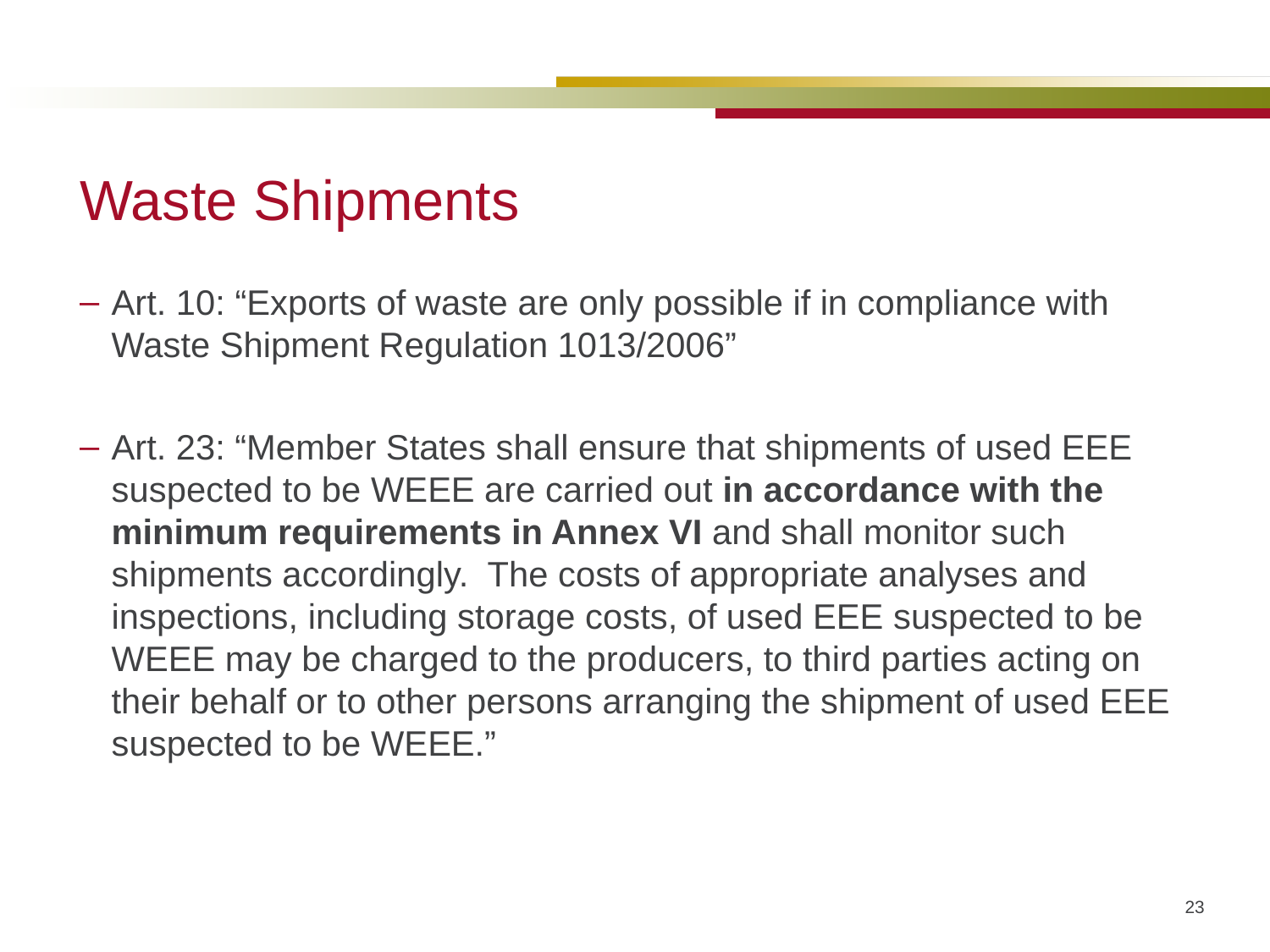

# Waste Shipments
Art. 10: “Exports of waste are only possible if in compliance with Waste Shipment Regulation 1013/2006”

Art. 23: “Member States shall ensure that shipments of used EEE suspected to be WEEE are carried out in accordance with the minimum requirements in Annex VI and shall monitor such shipments accordingly.  The costs of appropriate analyses and inspections, including storage costs, of used EEE suspected to be WEEE may be charged to the producers, to third parties acting on their behalf or to other persons arranging the shipment of used EEE suspected to be WEEE.”

23